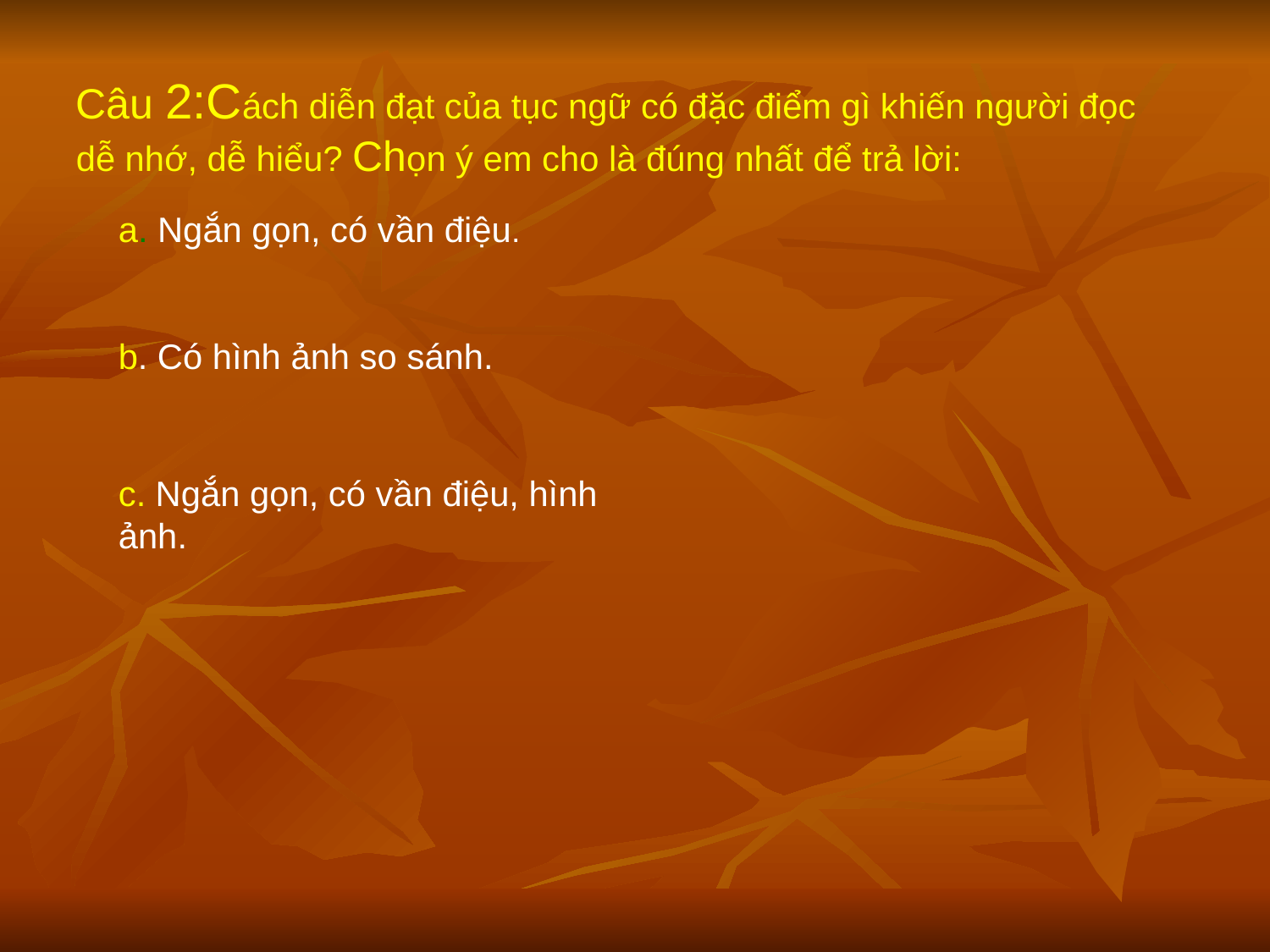

Câu 2:Cách diễn đạt của tục ngữ có đặc điểm gì khiến người đọc dễ nhớ, dễ hiểu? Chọn ý em cho là đúng nhất để trả lời:
a. Ngắn gọn, có vần điệu.
b. Có hình ảnh so sánh.
c. Ngắn gọn, có vần điệu, hình ảnh.